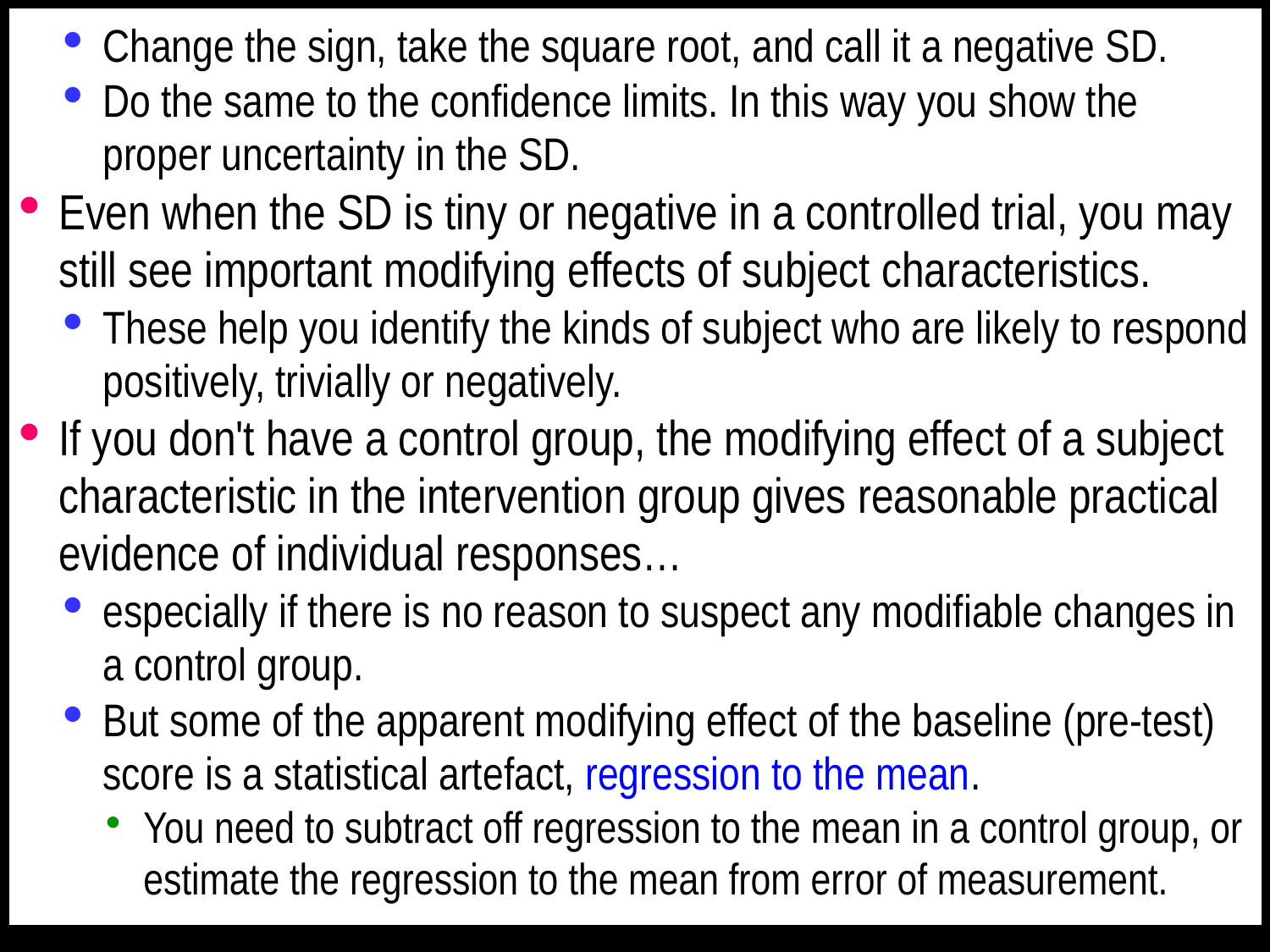

Change the sign, take the square root, and call it a negative SD.
Do the same to the confidence limits. In this way you show the proper uncertainty in the SD.
Even when the SD is tiny or negative in a controlled trial, you may still see important modifying effects of subject characteristics.
These help you identify the kinds of subject who are likely to respond positively, trivially or negatively.
If you don't have a control group, the modifying effect of a subject characteristic in the intervention group gives reasonable practical evidence of individual responses…
especially if there is no reason to suspect any modifiable changes in a control group.
But some of the apparent modifying effect of the baseline (pre-test) score is a statistical artefact, regression to the mean.
You need to subtract off regression to the mean in a control group, or estimate the regression to the mean from error of measurement.